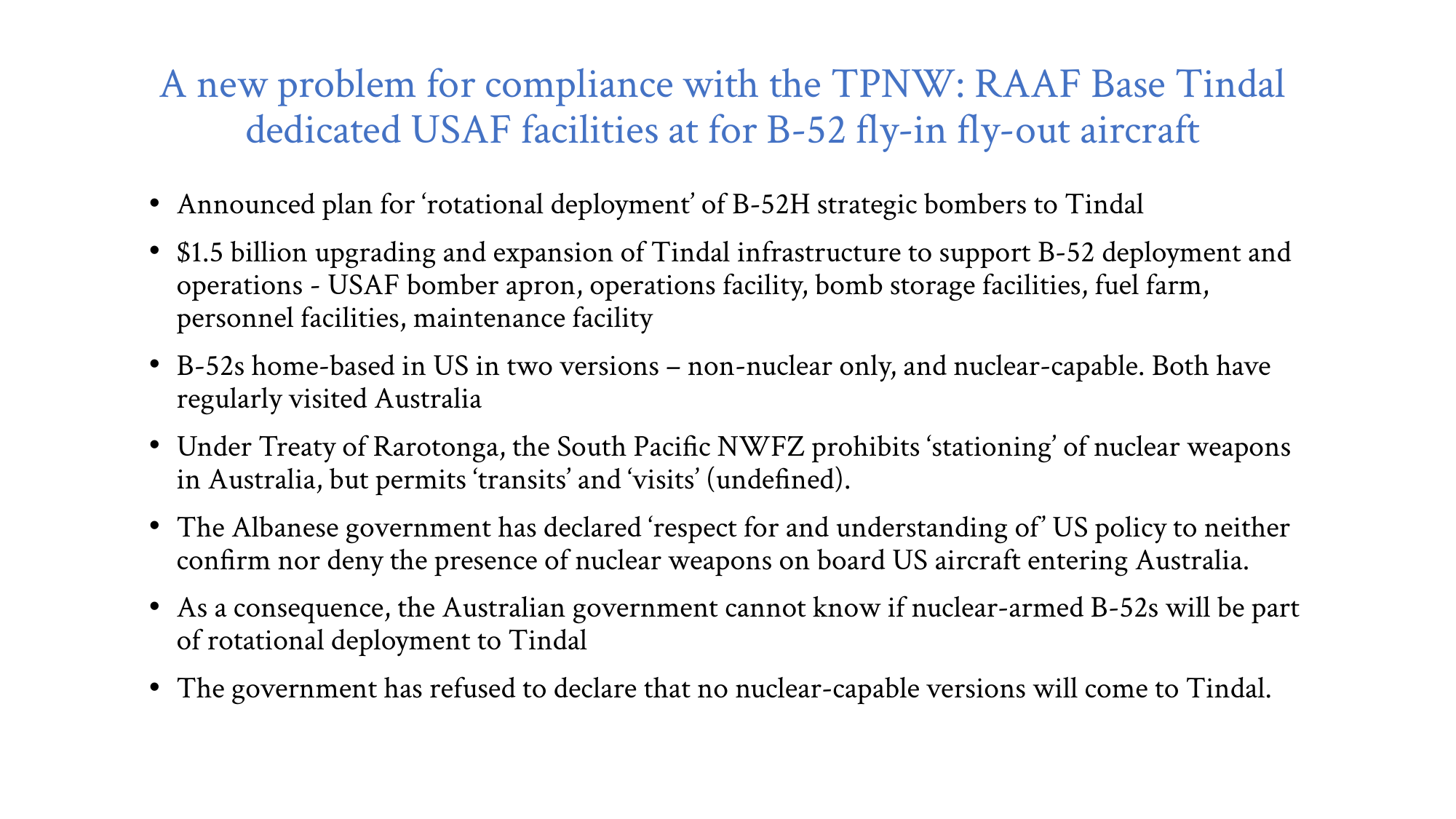

# A new problem for compliance with the TPNW: RAAF Base Tindal dedicated USAF facilities at for B-52 fly-in fly-out aircraft
Announced plan for ‘rotational deployment’ of B-52H strategic bombers to Tindal
$1.5 billion upgrading and expansion of Tindal infrastructure to support B-52 deployment and operations - USAF bomber apron, operations facility, bomb storage facilities, fuel farm, personnel facilities, maintenance facility
B-52s home-based in US in two versions – non-nuclear only, and nuclear-capable. Both have regularly visited Australia
Under Treaty of Rarotonga, the South Pacific NWFZ prohibits ‘stationing’ of nuclear weapons in Australia, but permits ‘transits’ and ‘visits’ (undefined).
The Albanese government has declared ‘respect for and understanding of’ US policy to neither confirm nor deny the presence of nuclear weapons on board US aircraft entering Australia.
As a consequence, the Australian government cannot know if nuclear-armed B-52s will be part of rotational deployment to Tindal
The government has refused to declare that no nuclear-capable versions will come to Tindal.